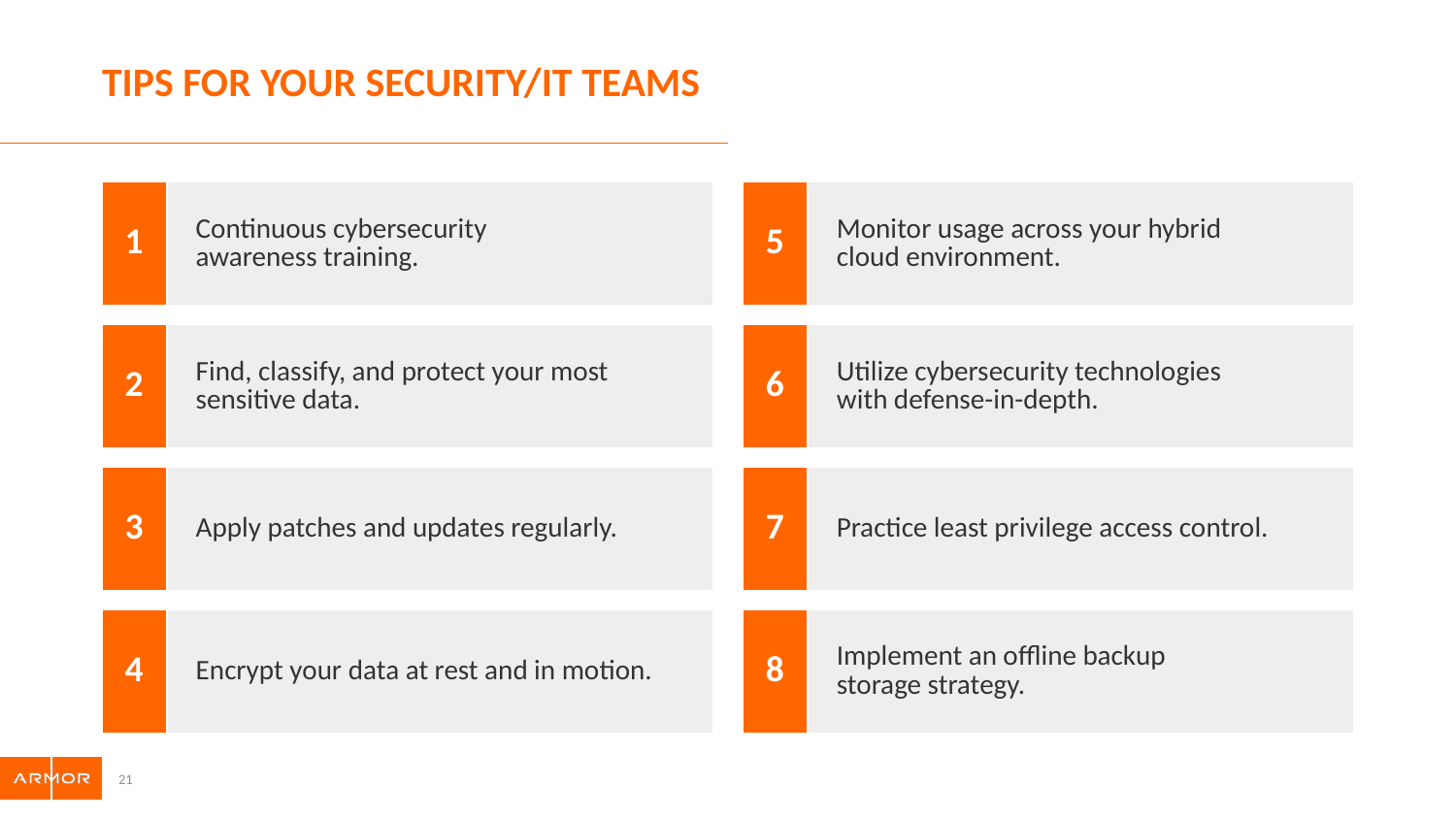

# Tips for your security/it teams
| 1 | Continuous cybersecurity awareness training. |
| --- | --- |
| 5 | Monitor usage across your hybrid cloud environment. |
| --- | --- |
| 2 | Find, classify, and protect your most sensitive data. |
| --- | --- |
| 6 | Utilize cybersecurity technologies with defense-in-depth. |
| --- | --- |
| 3 | Apply patches and updates regularly. |
| --- | --- |
| 7 | Practice least privilege access control. |
| --- | --- |
| 4 | Encrypt your data at rest and in motion. |
| --- | --- |
| 8 | Implement an offline backup storage strategy. |
| --- | --- |
21